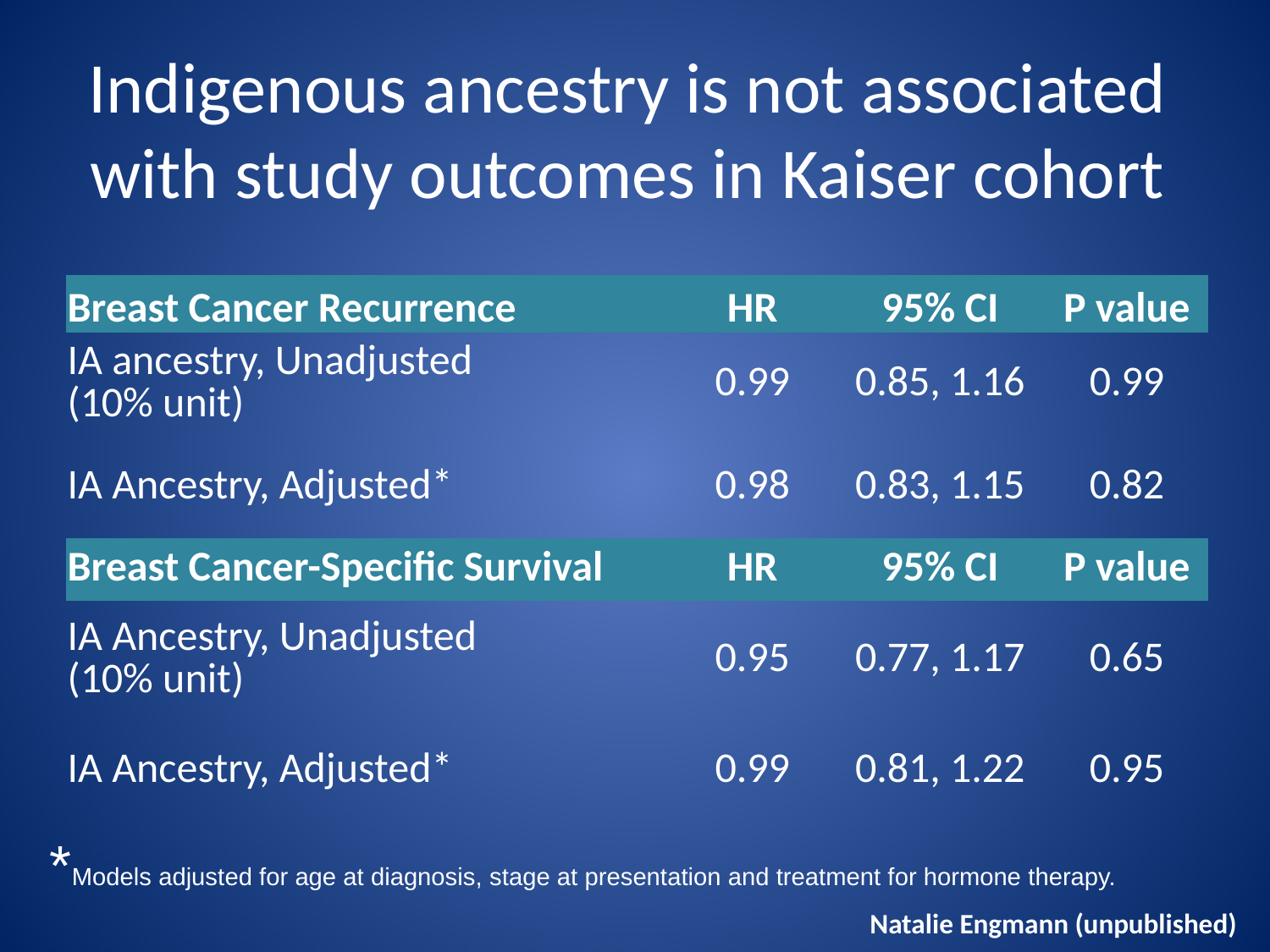

# Indigenous ancestry is not associated with study outcomes in Kaiser cohort
| Breast Cancer Recurrence | HR | 95% CI | P value |
| --- | --- | --- | --- |
| IA ancestry, Unadjusted (10% unit) | 0.99 | 0.85, 1.16 | 0.99 |
| IA Ancestry, Adjusted\* | 0.98 | 0.83, 1.15 | 0.82 |
| Breast Cancer-Specific Survival | HR | 95% CI | P value |
| IA Ancestry, Unadjusted (10% unit) | 0.95 | 0.77, 1.17 | 0.65 |
| IA Ancestry, Adjusted\* | 0.99 | 0.81, 1.22 | 0.95 |
*Models adjusted for age at diagnosis, stage at presentation and treatment for hormone therapy.

Natalie Engmann (unpublished)